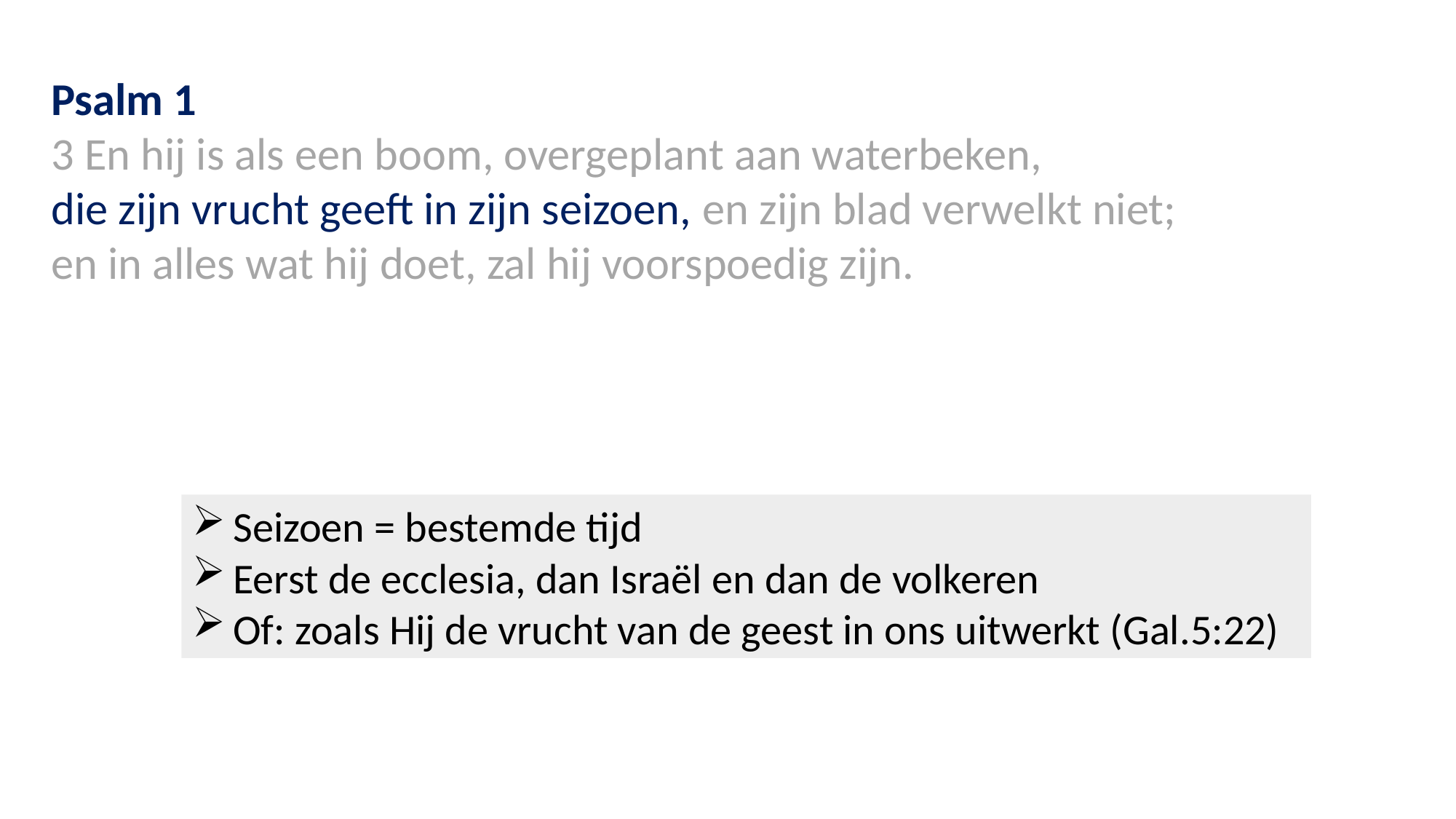

Psalm 1
3 En hij is als een boom, overgeplant aan waterbeken,
die zijn vrucht geeft in zijn seizoen, en zijn blad verwelkt niet;
en in alles wat hij doet, zal hij voorspoedig zijn.
Seizoen = bestemde tijd
Eerst de ecclesia, dan Israël en dan de volkeren
Of: zoals Hij de vrucht van de geest in ons uitwerkt (Gal.5:22)